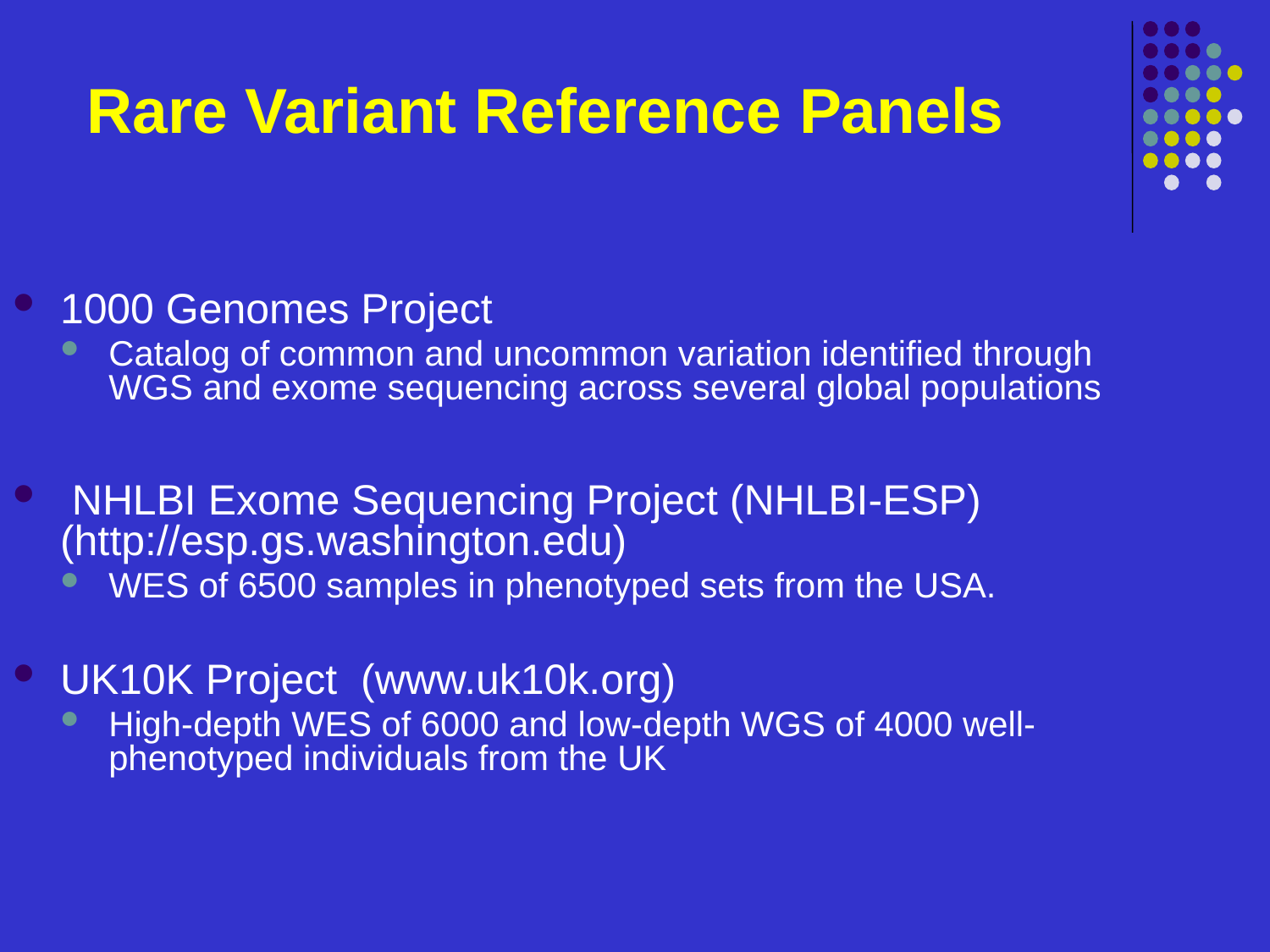

# Rare Variant Reference Panels

1000 Genomes Project
Catalog of common and uncommon variation identified through WGS and exome sequencing across several global populations

 NHLBI Exome Sequencing Project (NHLBI-ESP)  (http://esp.gs.washington.edu)
WES of 6500 samples in phenotyped sets from the USA.

UK10K Project  (www.uk10k.org)
High-depth WES of 6000 and low-depth WGS of 4000 well-phenotyped individuals from the UK